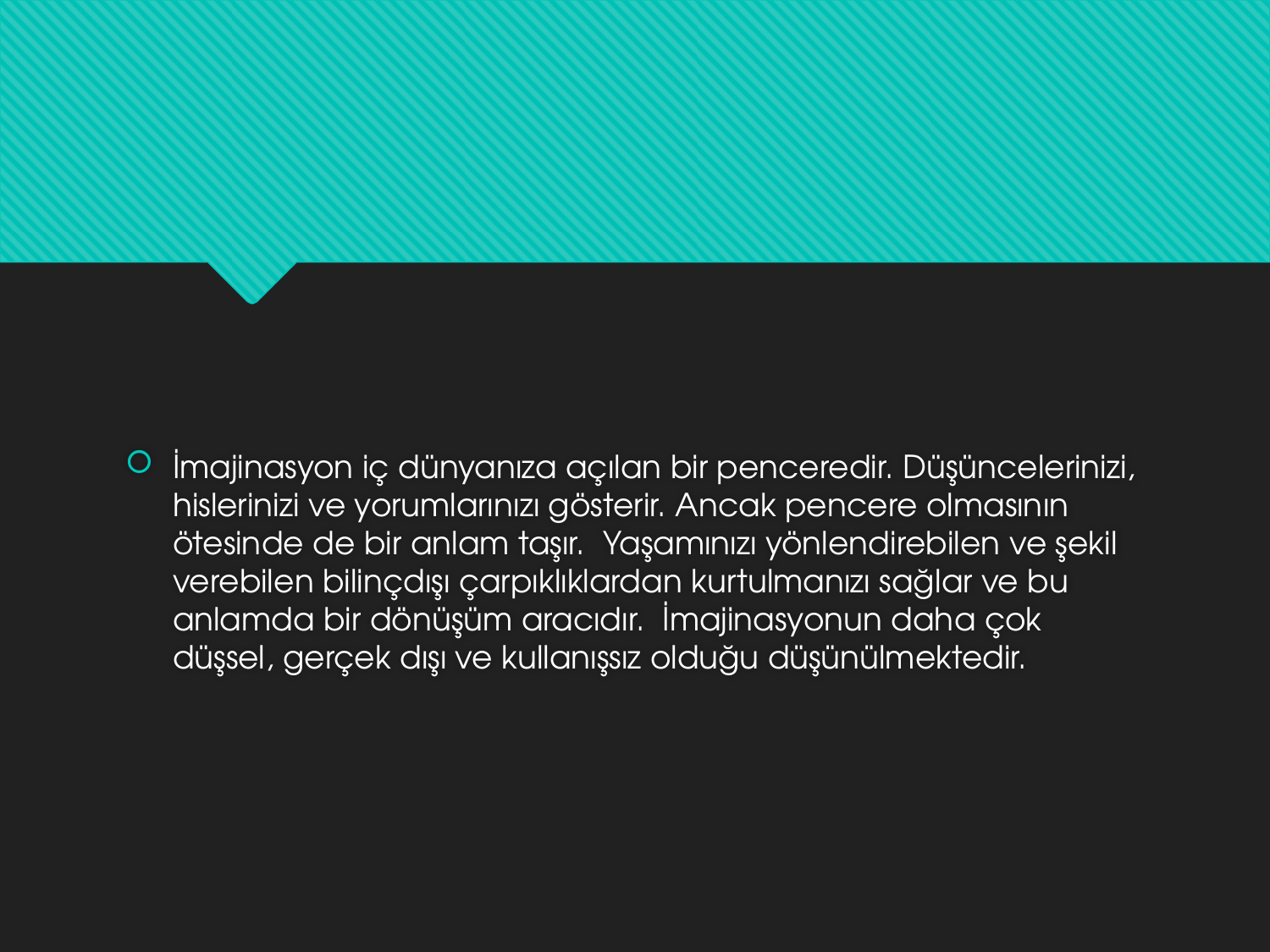

#
İmajinasyon iç dünyanıza açılan bir penceredir. Düşüncelerinizi, hislerinizi ve yorumlarınızı gösterir. Ancak pencere olmasının ötesinde de bir anlam taşır.  Yaşamınızı yönlendirebilen ve şekil verebilen bilinçdışı çarpıklıklardan kurtulmanızı sağlar ve bu anlamda bir dönüşüm aracıdır.  İmajinasyonun daha çok düşsel, gerçek dışı ve kullanışsız olduğu düşünülmektedir.